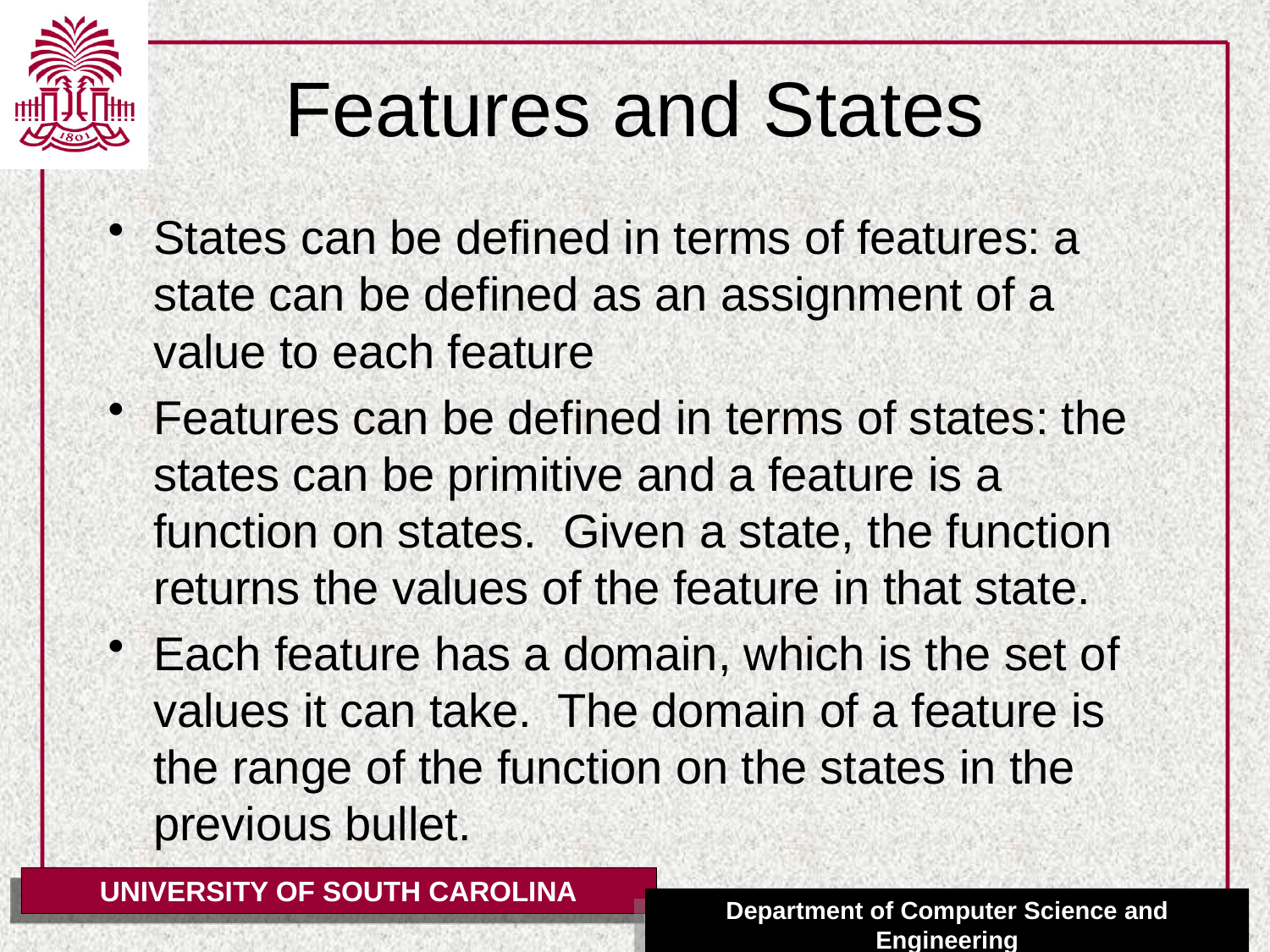

# Features and States
States can be defined in terms of features: a state can be defined as an assignment of a value to each feature
Features can be defined in terms of states: the states can be primitive and a feature is a function on states.  Given a state, the function returns the values of the feature in that state.
Each feature has a domain, which is the set of values it can take.  The domain of a feature is the range of the function on the states in the previous bullet.